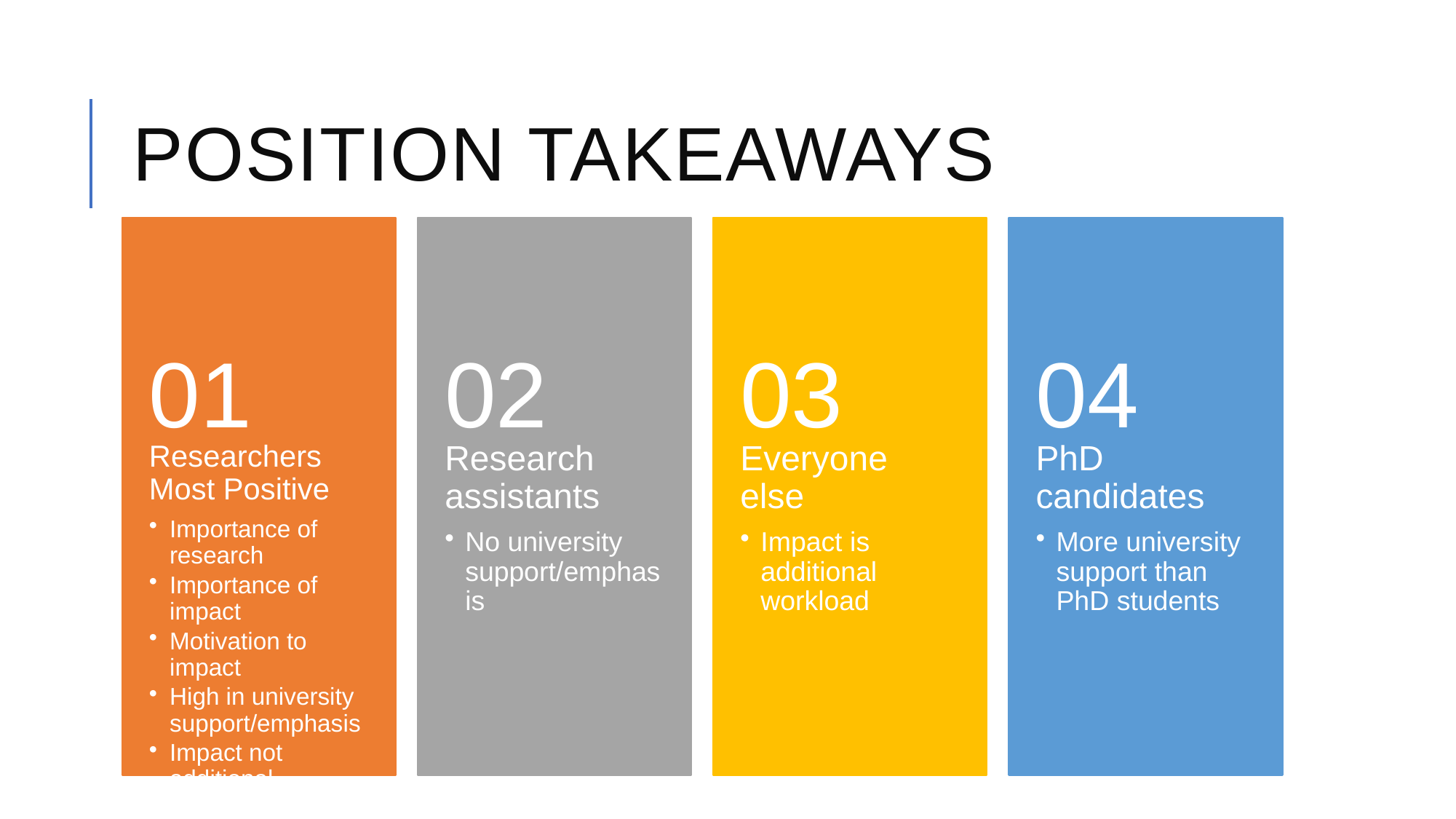

# Position Takeaways
Researchers Most Positive
Importance of research
Importance of impact
Motivation to impact
High in university support/emphasis
Impact not additional workload
01
Research assistants
No university support/emphasis
02
Everyone else
Impact is additional workload
03
PhD candidates
More university support than PhD students
04